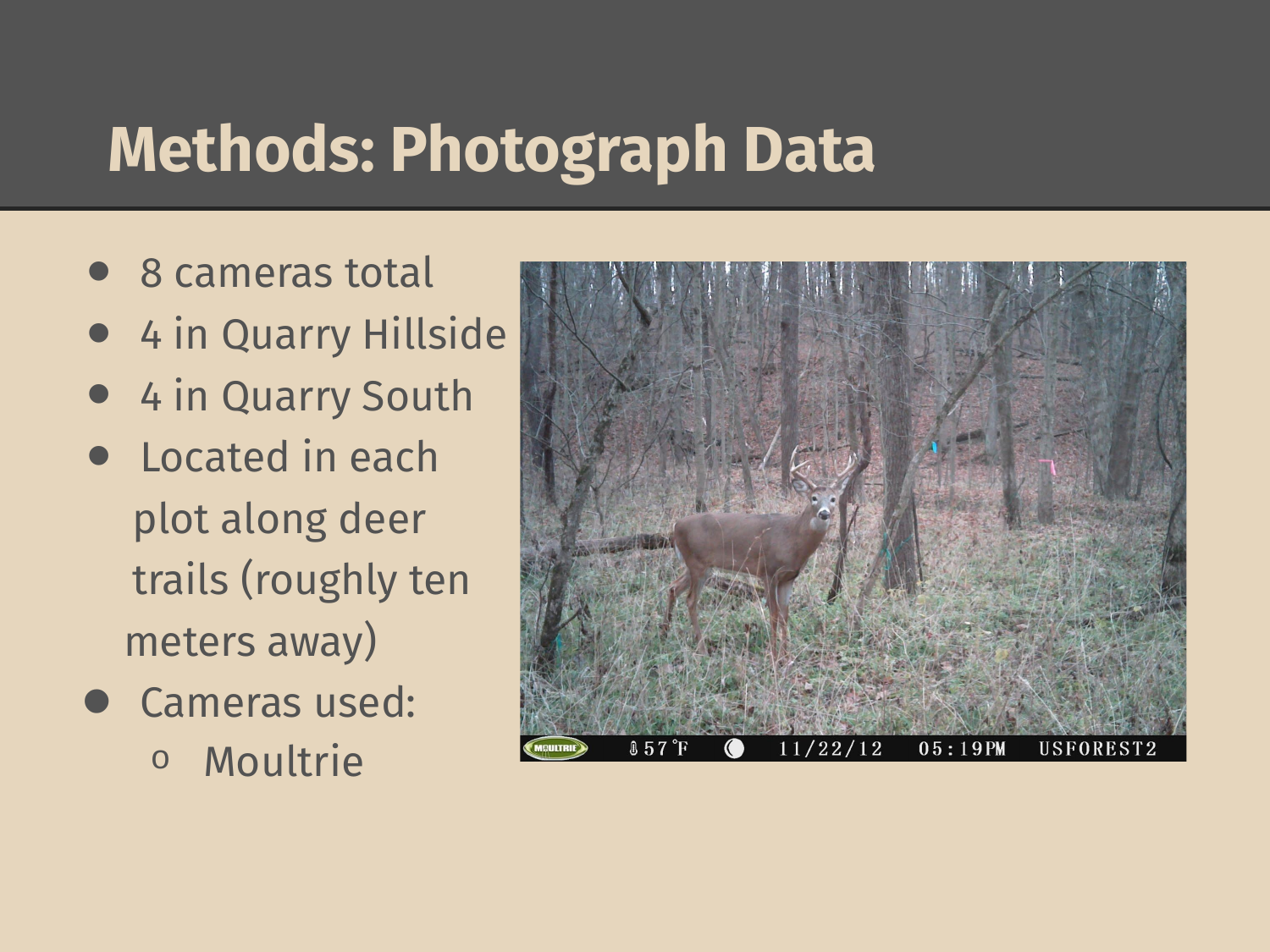

# Methods: Photograph Data
8 cameras total
4 in Quarry Hillside
4 in Quarry South
Located in each
     plot along deer
     trails (roughly ten
	meters away)
Cameras used:
Moultrie